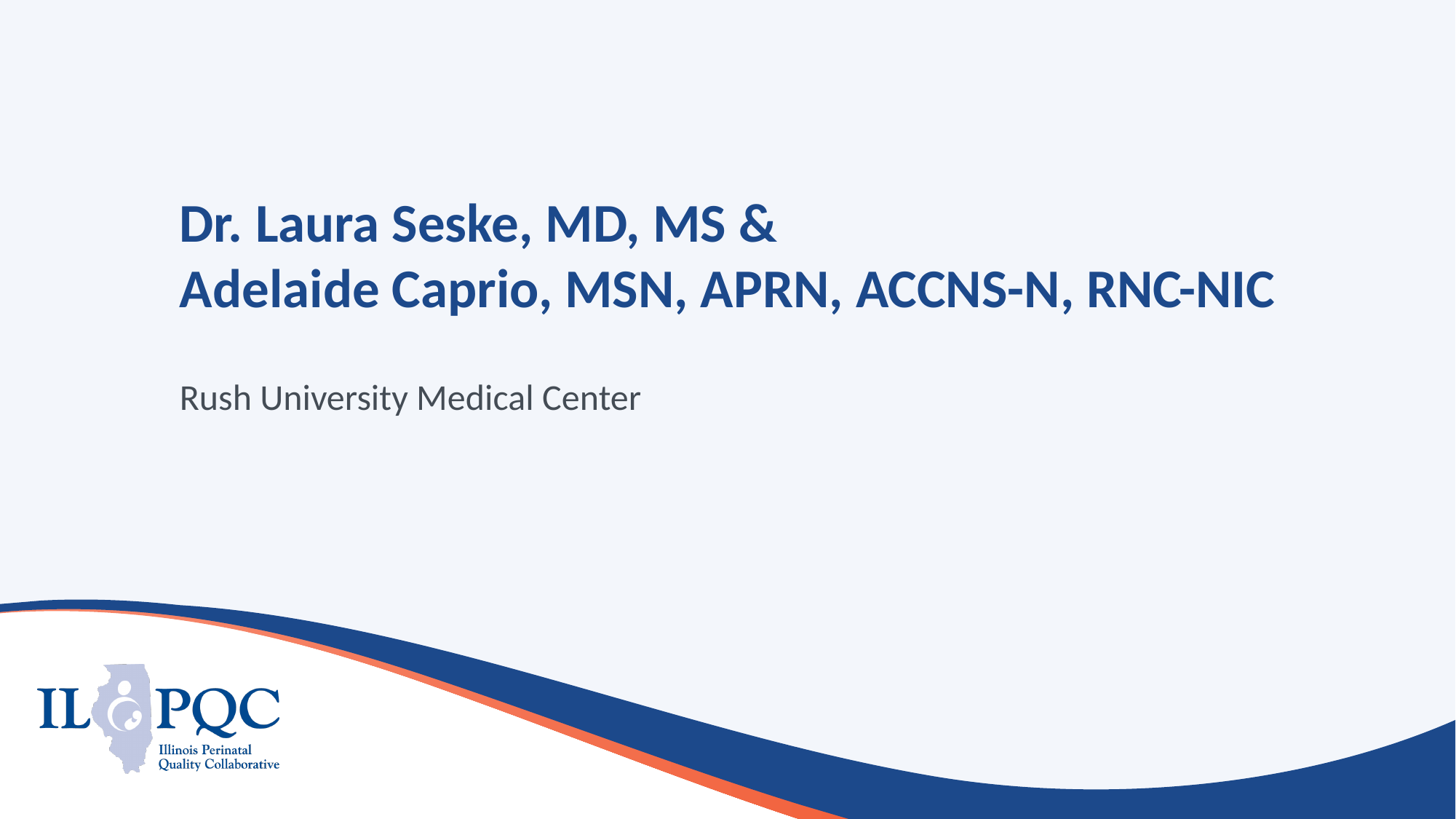

# Dr. Laura Seske, MD, MS & Adelaide Caprio, MSN, APRN, ACCNS-N, RNC-NIC
Rush University Medical Center